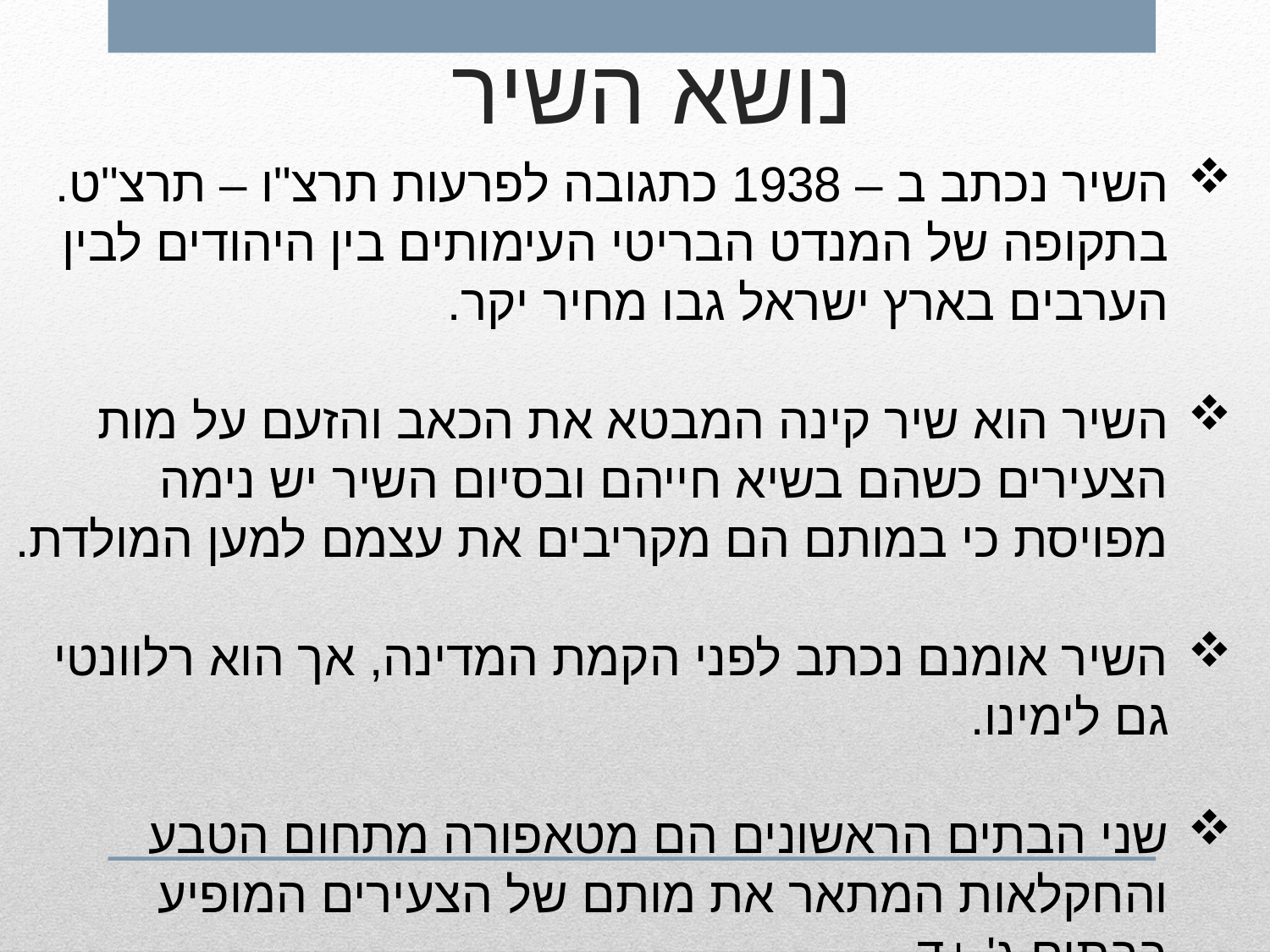

# נושא השיר
השיר נכתב ב – 1938 כתגובה לפרעות תרצ"ו – תרצ"ט. בתקופה של המנדט הבריטי העימותים בין היהודים לבין הערבים בארץ ישראל גבו מחיר יקר.

השיר הוא שיר קינה המבטא את הכאב והזעם על מות הצעירים כשהם בשיא חייהם ובסיום השיר יש נימה מפויסת כי במותם הם מקריבים את עצמם למען המולדת.

השיר אומנם נכתב לפני הקמת המדינה, אך הוא רלוונטי גם לימינו.

שני הבתים הראשונים הם מטאפורה מתחום הטבע והחקלאות המתאר את מותם של הצעירים המופיע בבתים ג' +ד.